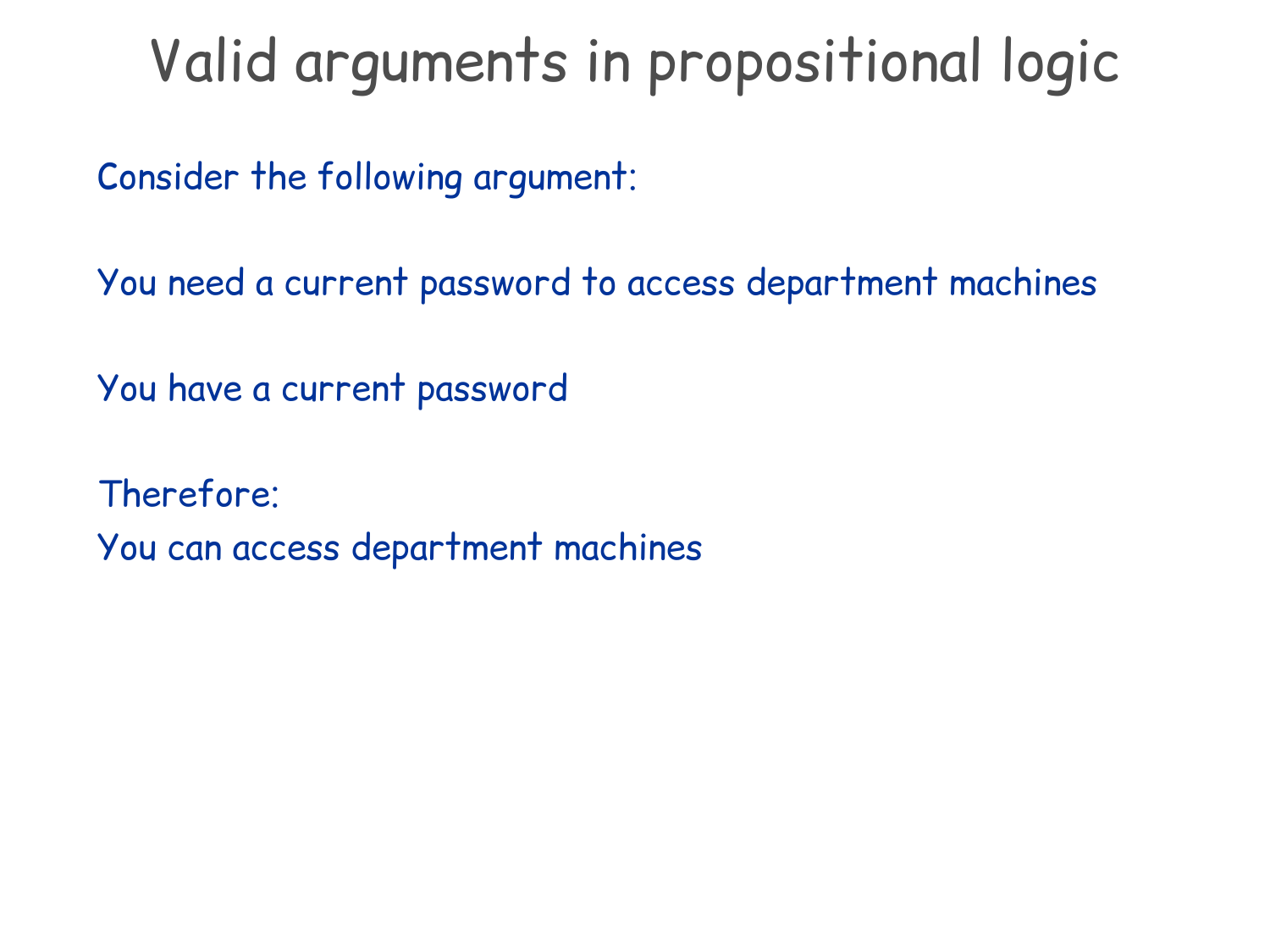

# Valid arguments in propositional logic
Consider the following argument:

You need a current password to access department machines

You have a current password

Therefore:
You can access department machines